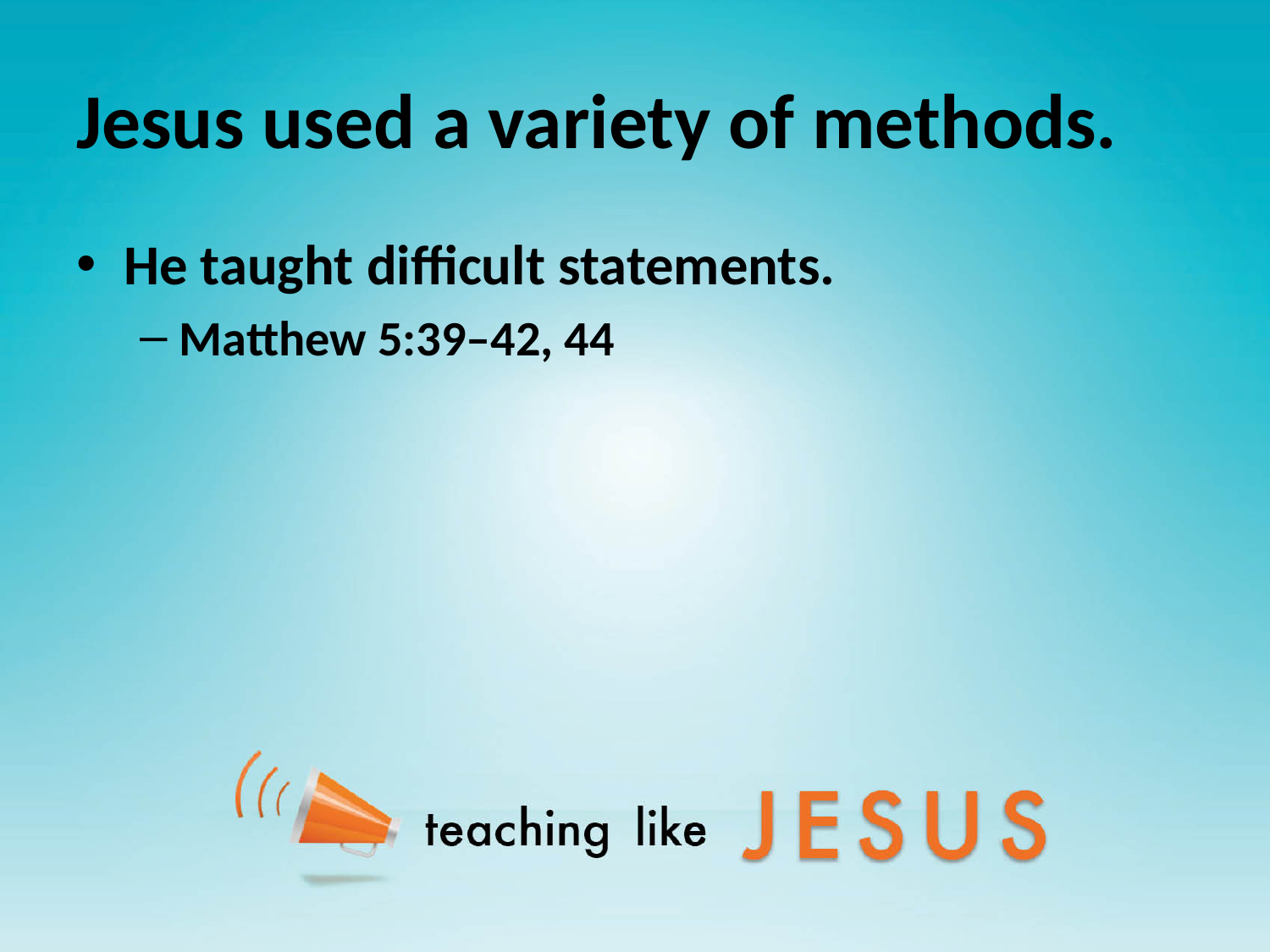

# Jesus used a variety of methods.
He taught difficult statements.
Matthew 5:39–42, 44